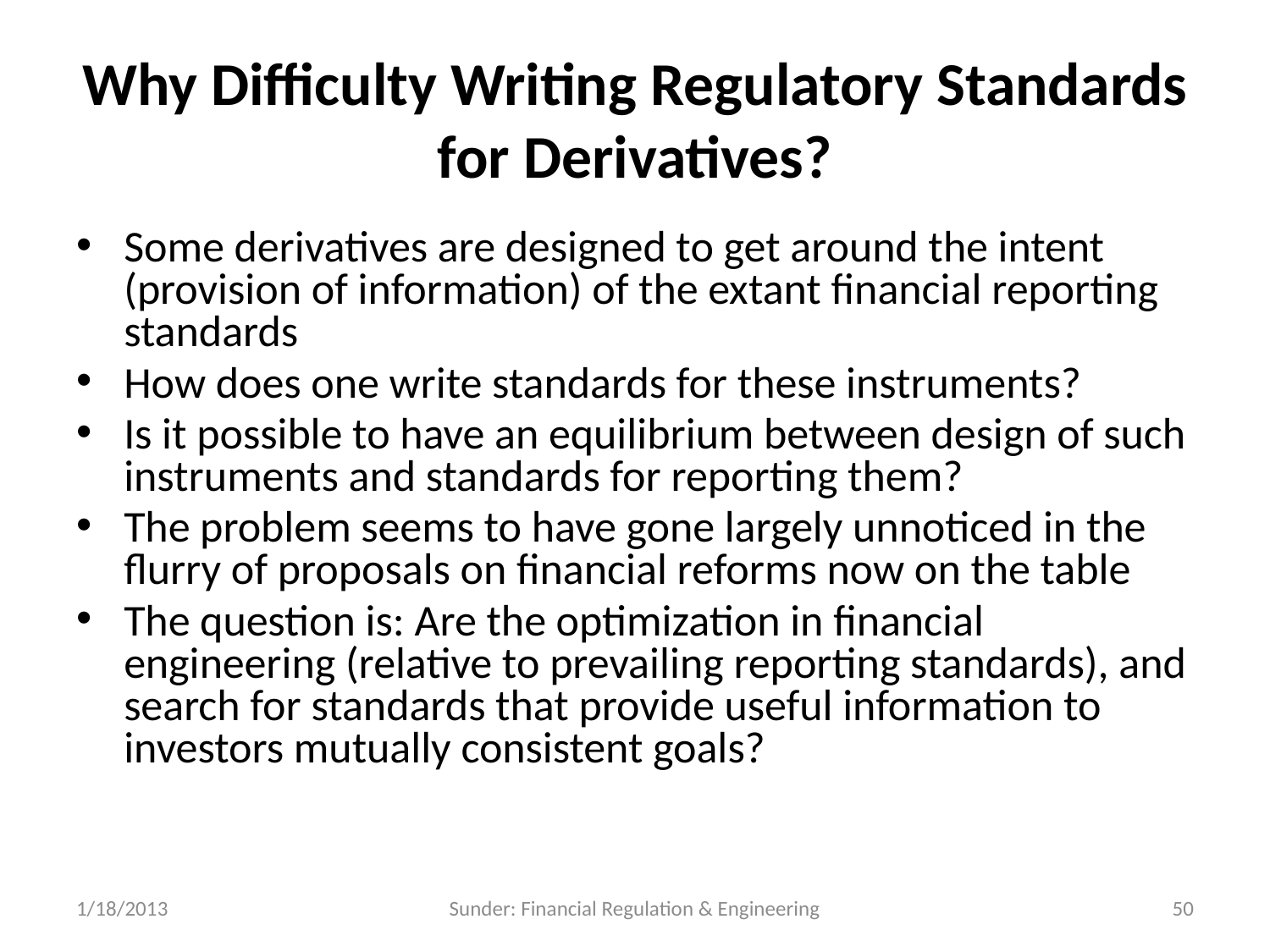

# Why Difficulty Writing Regulatory Standards for Derivatives?
Some derivatives are designed to get around the intent (provision of information) of the extant financial reporting standards
How does one write standards for these instruments?
Is it possible to have an equilibrium between design of such instruments and standards for reporting them?
The problem seems to have gone largely unnoticed in the flurry of proposals on financial reforms now on the table
The question is: Are the optimization in financial engineering (relative to prevailing reporting standards), and search for standards that provide useful information to investors mutually consistent goals?

1/18/2013
Sunder: Financial Regulation & Engineering
50